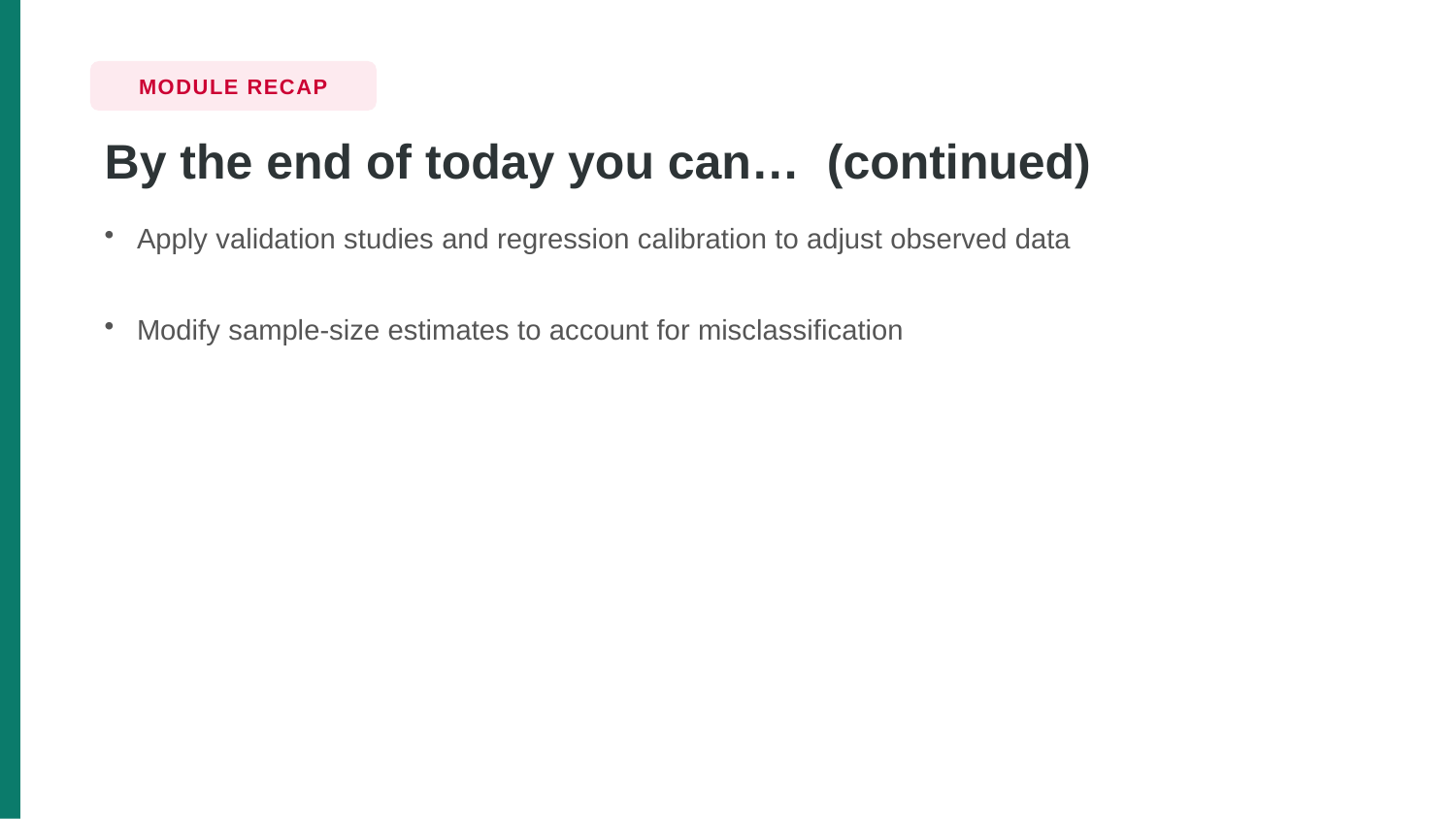

MODULE RECAP
By the end of today you can…  (continued)
Apply validation studies and regression calibration to adjust observed data
Modify sample-size estimates to account for misclassification